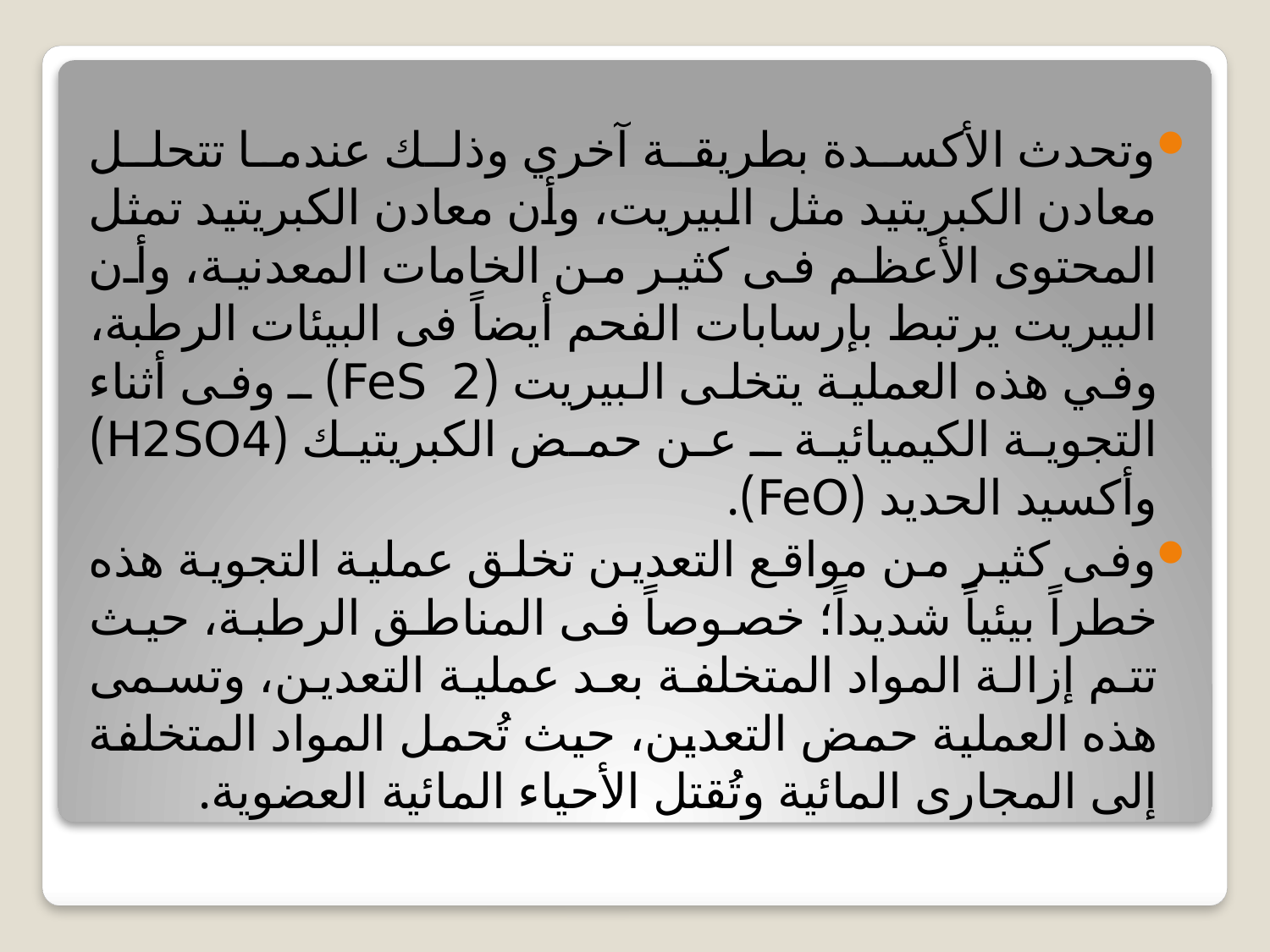

#
وتحدث الأكسدة بطريقة آخري وذلك عندما تتحلل معادن الكبريتيد مثل البيريت، وأن معادن الكبريتيد تمثل المحتوى الأعظم فى كثير من الخامات المعدنية، وأن البيريت يرتبط بإرسابات الفحم أيضاً فى البيئات الرطبة، وفي هذه العملية يتخلى البيريت (FeS 2) ـ وفى أثناء التجوية الكيميائية ـ عن حمض الكبريتيك (H2SO4) وأكسيد الحديد (FeO).
وفى كثير من مواقع التعدين تخلق عملية التجوية هذه خطراً بيئياً شديداً؛ خصوصاً فى المناطق الرطبة، حيث تتم إزالة المواد المتخلفة بعد عملية التعدين، وتسمى هذه العملية حمض التعدين، حيث تُحمل المواد المتخلفة إلى المجارى المائية وتُقتل الأحياء المائية العضوية.